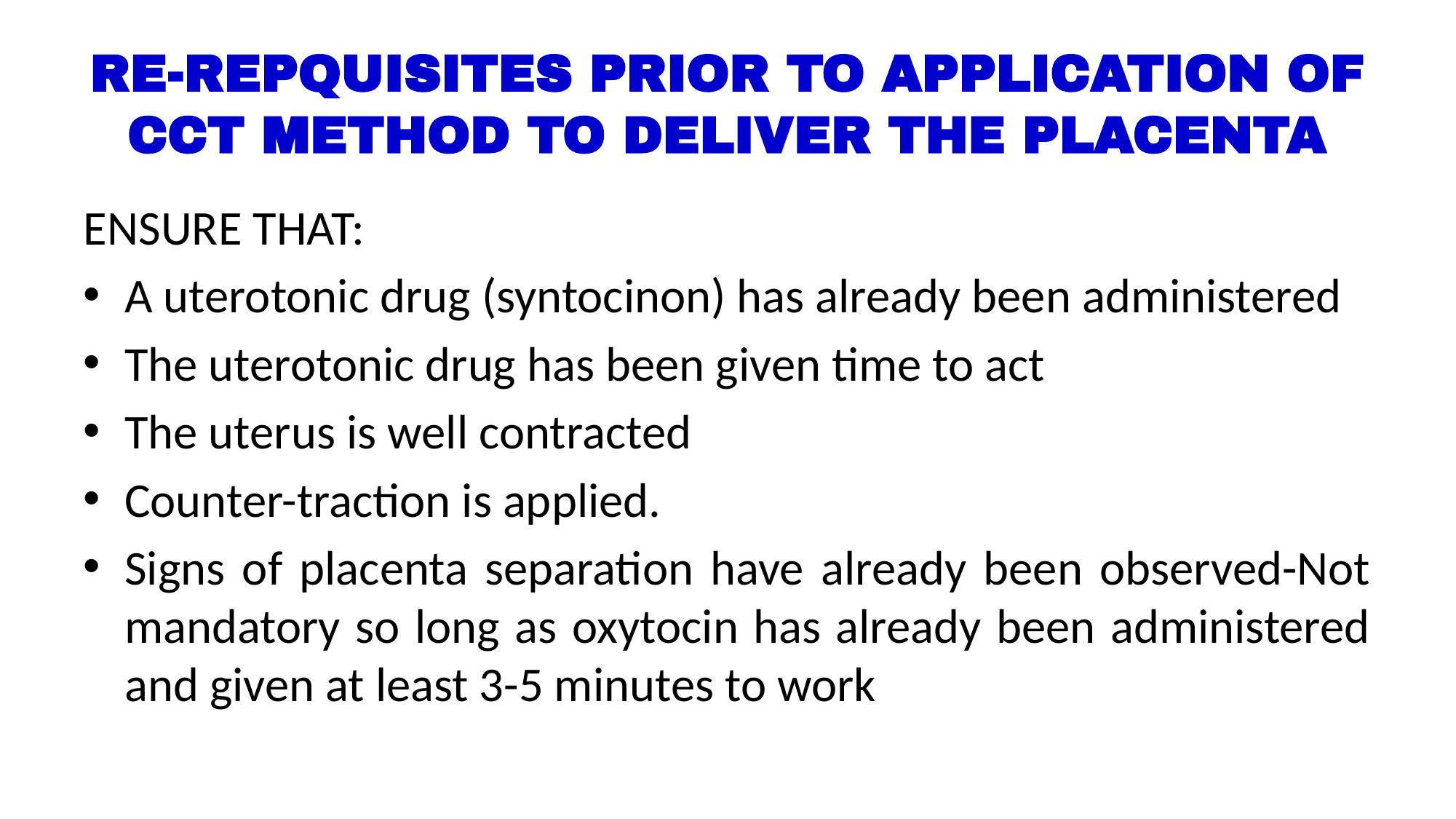

# RE-REPQUISITES PRIOR TO APPLICATION OF CCT METHOD TO DELIVER THE PLACENTA
ENSURE THAT:
A uterotonic drug (syntocinon) has already been administered
The uterotonic drug has been given time to act
The uterus is well contracted
Counter-traction is applied.
Signs of placenta separation have already been observed-Not mandatory so long as oxytocin has already been administered and given at least 3-5 minutes to work